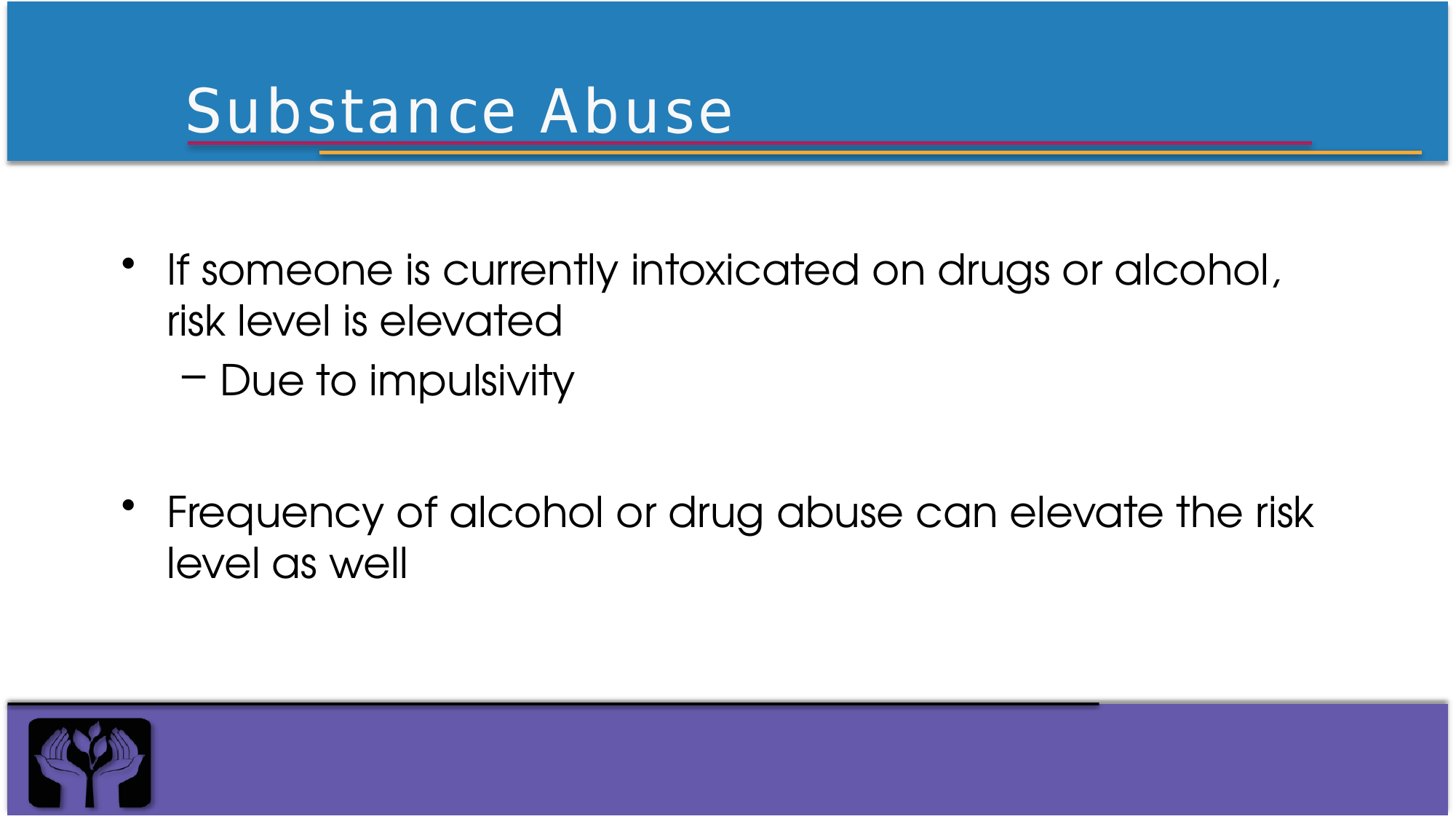

# Substance Abuse
If someone is currently intoxicated on drugs or alcohol, risk level is elevated
Due to impulsivity

Frequency of alcohol or drug abuse can elevate the risk level as well